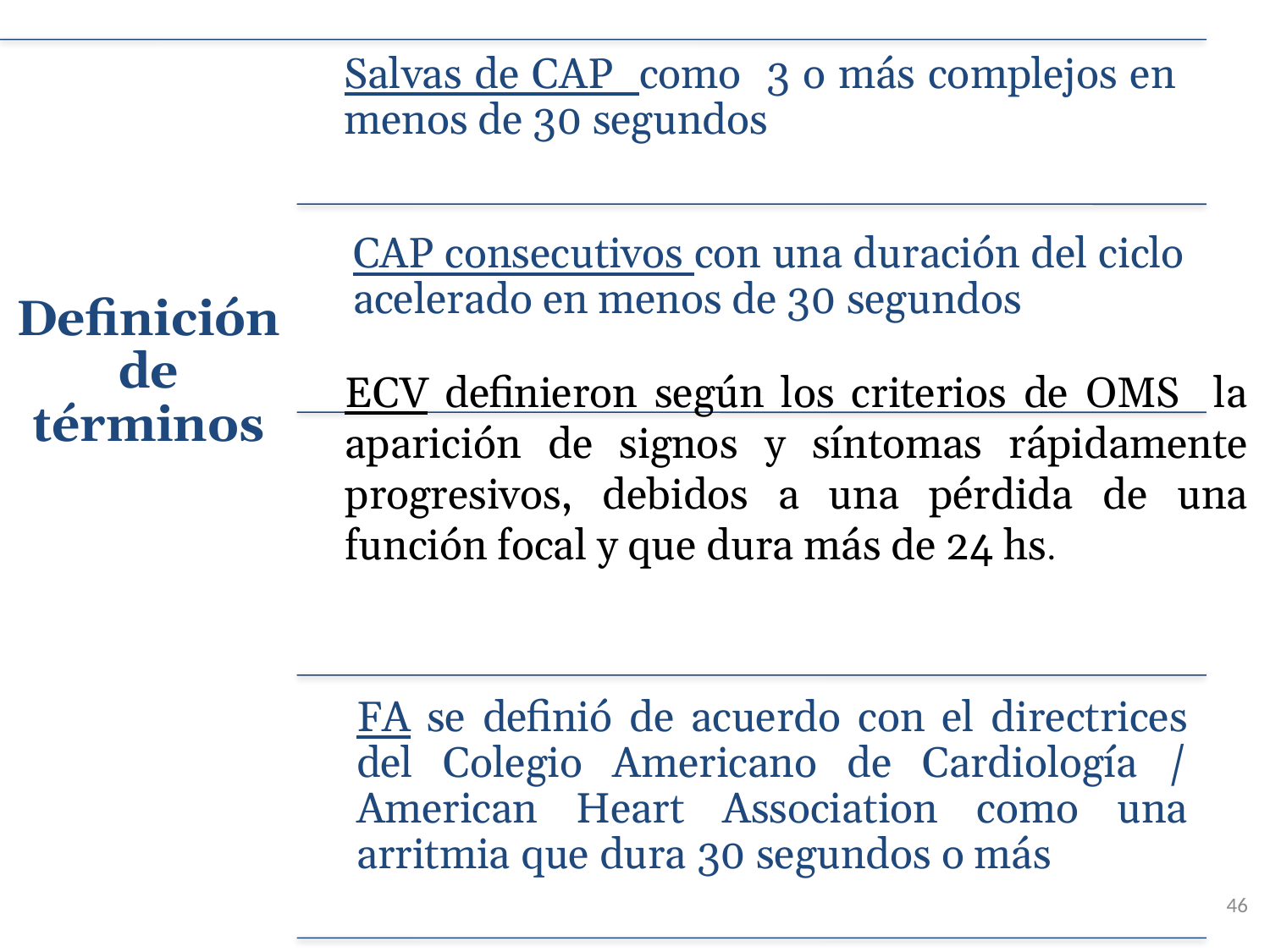

Definición de términos
Salvas de CAP  como  3 o más complejos en menos de 30 segundos
CAP consecutivos con una duración del ciclo acelerado en menos de 30 segundos

FA se definió de acuerdo con el directrices del Colegio Americano de Cardiología / American Heart Association como una arritmia que dura 30 segundos o más

ECV definieron según los criterios de OMS  la aparición de signos y síntomas rápidamente progresivos, debidos a una pérdida de una función focal y que dura más de 24 hs.
46